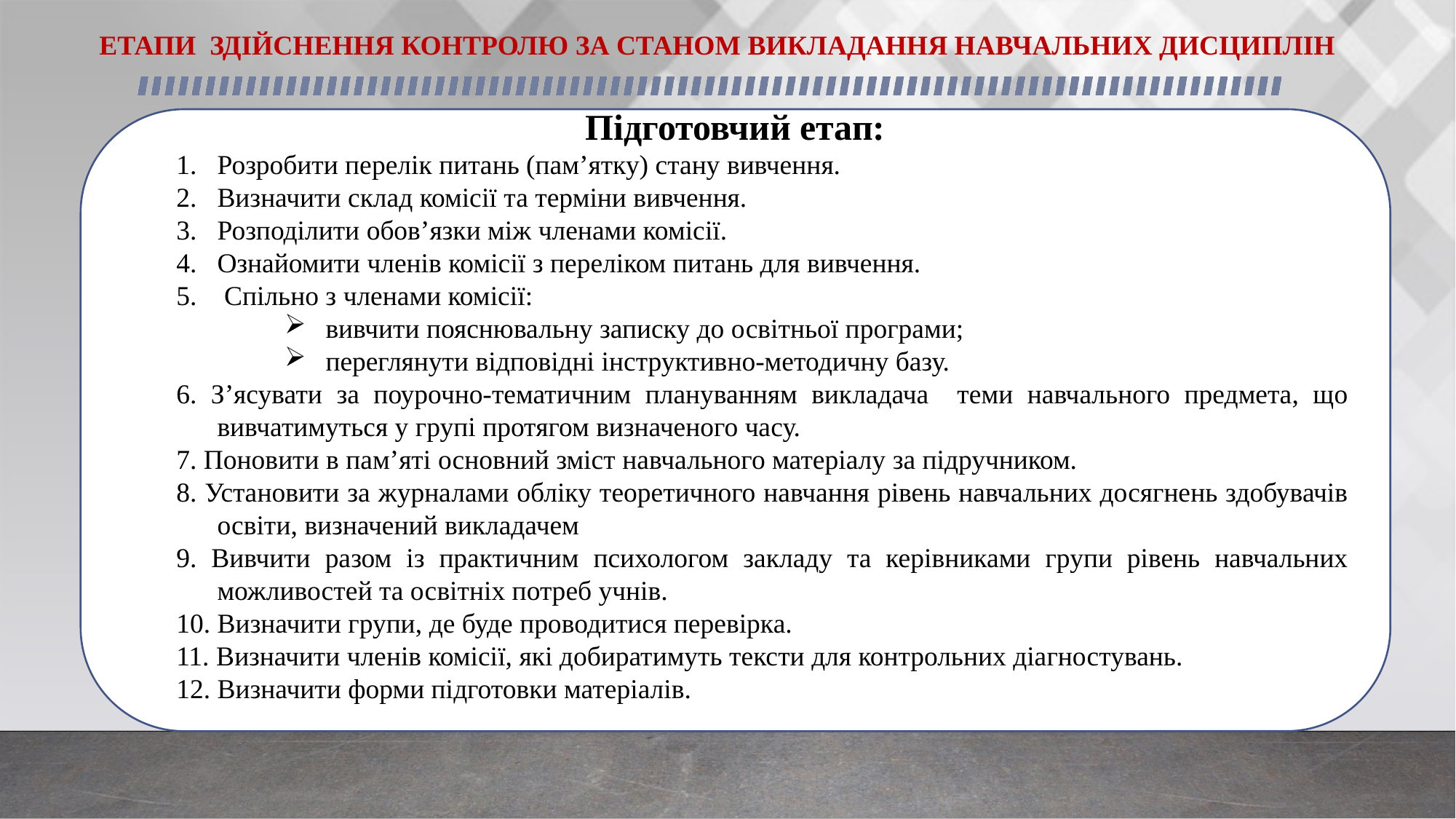

ЕТАПИ  ЗДІЙСНЕННЯ КОНТРОЛЮ ЗА СТАНОМ ВИКЛАДАННЯ НАВЧАЛЬНИХ ДИСЦИПЛІН

Підготовчий етап:
Розробити перелік питань (пам’ятку) стану вивчення.
Визначити склад комісії та терміни вивчення.
Розподілити обов’язки між членами комісії.
Ознайомити членів комісії з переліком питань для вивчення.
 Спільно з членами комісії:
вивчити пояснювальну записку до освітньої програми;
переглянути відповідні інструктивно-методичну базу.
6. З’ясувати за поурочно-тематичним плануванням викладача  теми навчального предмета, що вивчатимуться у групі протягом визначеного часу.
7. Поновити в пам’яті основний зміст навчального матеріалу за підручником.
8. Установити за журналами обліку теоретичного навчання рівень навчальних досягнень здобувачів освіти, визначений викладачем
9. Вивчити разом із практичним психологом закладу та керівниками групи рівень навчальних можливостей та освітніх потреб учнів.
10. Визначити групи, де буде проводитися перевірка.
11. Визначити членів комісії, які добиратимуть тексти для контрольних діагностувань.
12. Визначити форми підготовки матеріалів.